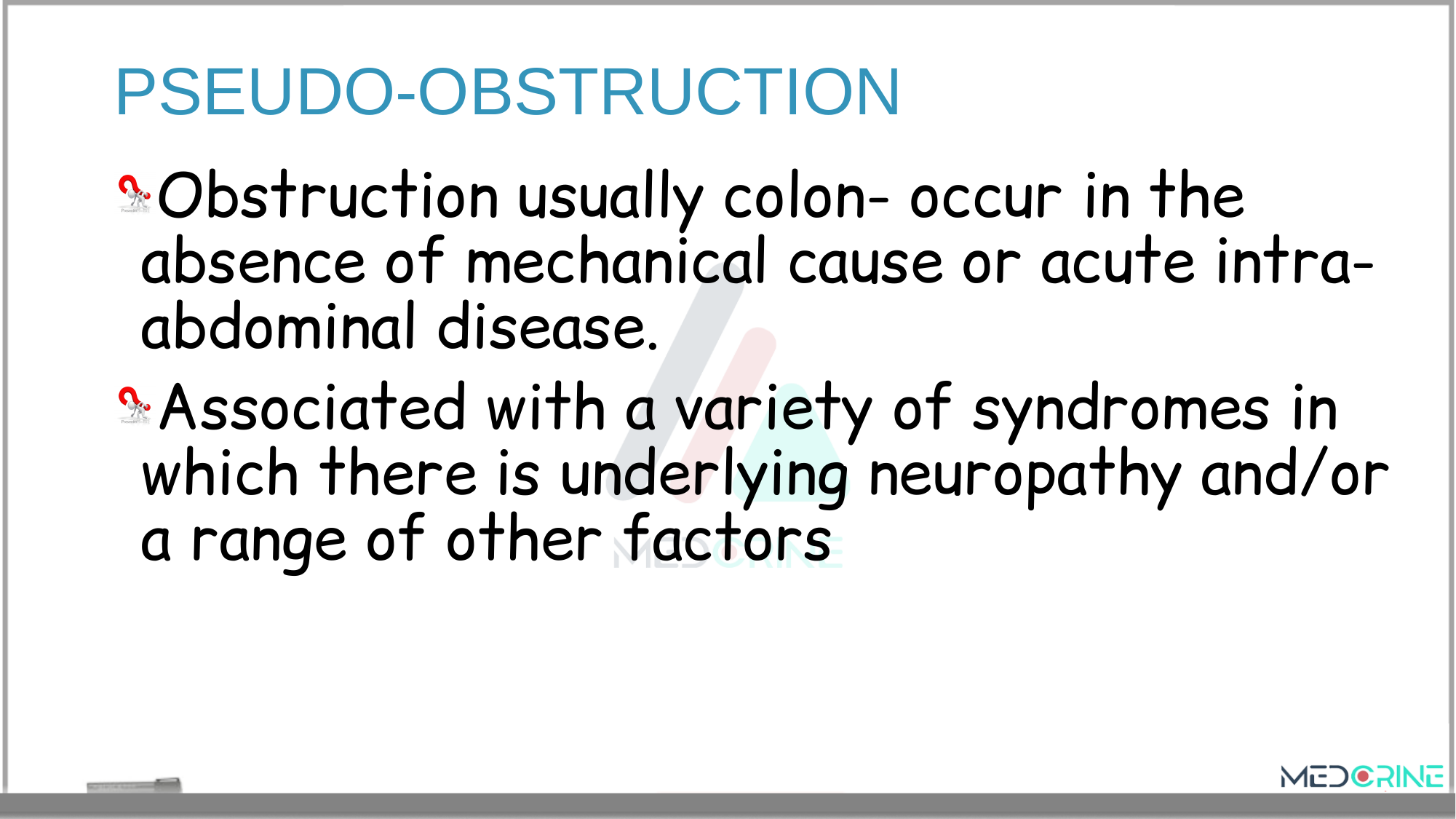

# PSEUDO-OBSTRUCTION
Obstruction usually colon- occur in the absence of mechanical cause or acute intra-abdominal disease.
Associated with a variety of syndromes in which there is underlying neuropathy and/or a range of other factors